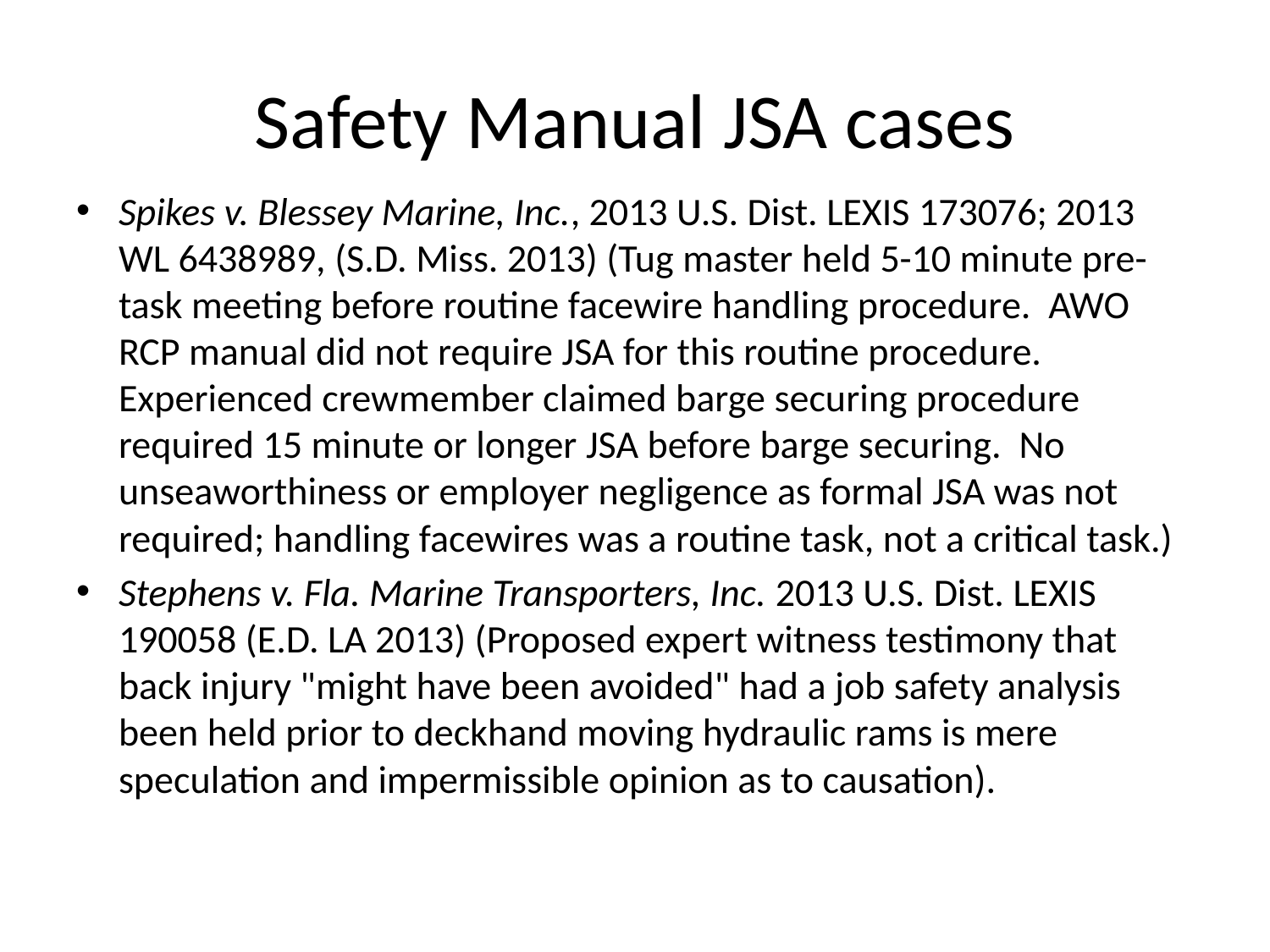

# Safety Manual JSA cases
Spikes v. Blessey Marine, Inc., 2013 U.S. Dist. LEXIS 173076; 2013 WL 6438989, (S.D. Miss. 2013) (Tug master held 5-10 minute pre-task meeting before routine facewire handling procedure.  AWO RCP manual did not require JSA for this routine procedure. Experienced crewmember claimed barge securing procedure required 15 minute or longer JSA before barge securing.  No unseaworthiness or employer negligence as formal JSA was not required; handling facewires was a routine task, not a critical task.)
Stephens v. Fla. Marine Transporters, Inc. 2013 U.S. Dist. LEXIS 190058 (E.D. LA 2013) (Proposed expert witness testimony that back injury "might have been avoided" had a job safety analysis been held prior to deckhand moving hydraulic rams is mere speculation and impermissible opinion as to causation).